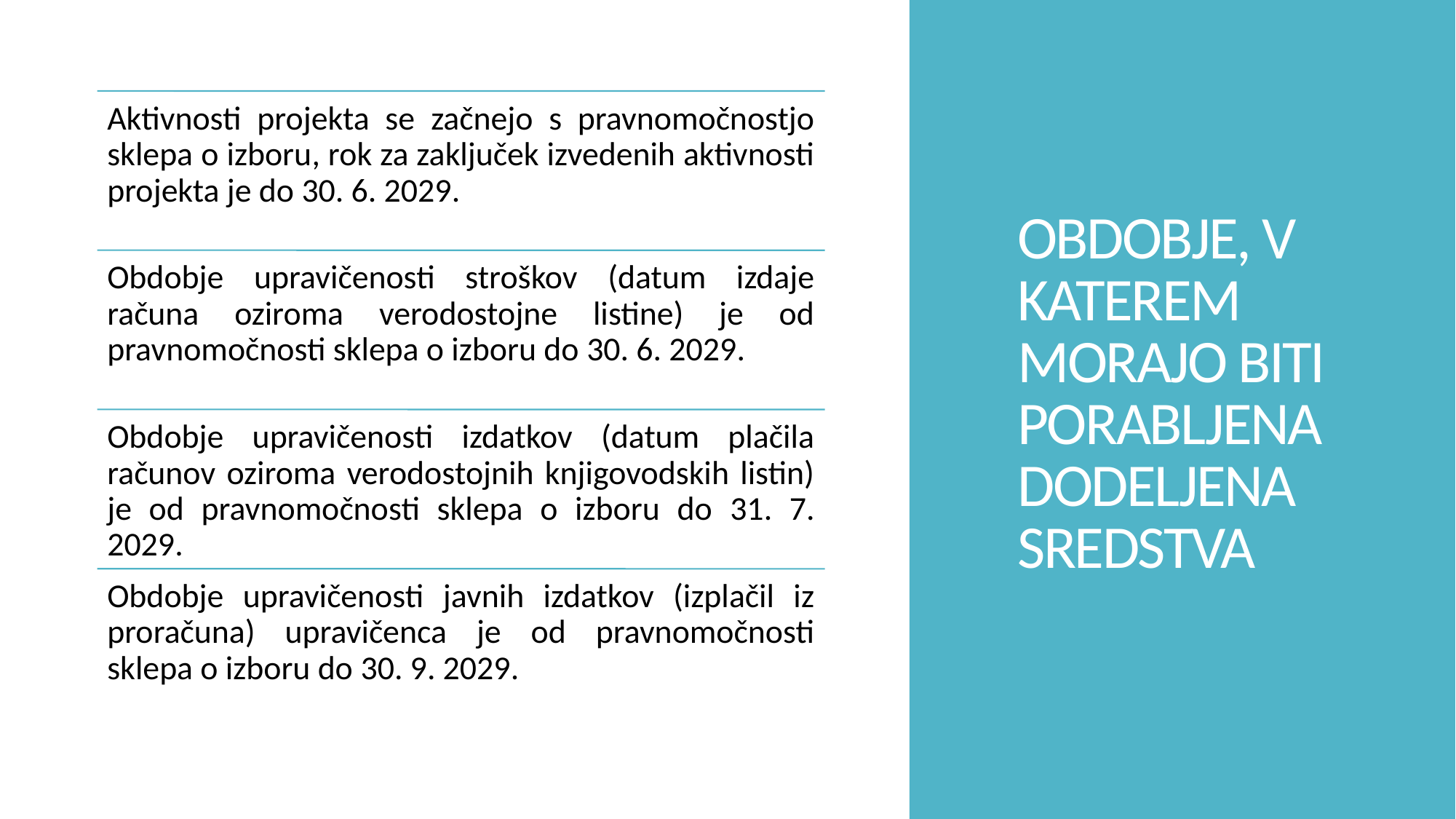

Aktivnosti projekta se začnejo s pravnomočnostjo sklepa o izboru, rok za zaključek izvedenih aktivnosti projekta je do 30. 6. 2029.
Obdobje upravičenosti stroškov (datum izdaje računa oziroma verodostojne listine) je od pravnomočnosti sklepa o izboru do 30. 6. 2029.
Obdobje upravičenosti izdatkov (datum plačila računov oziroma verodostojnih knjigovodskih listin) je od pravnomočnosti sklepa o izboru do 31. 7. 2029.
Obdobje upravičenosti javnih izdatkov (izplačil iz proračuna) upravičenca je od pravnomočnosti sklepa o izboru do 30. 9. 2029.
# OBDOBJE, V KATEREM MORAJO BITI PORABLJENA DODELJENA SREDSTVA